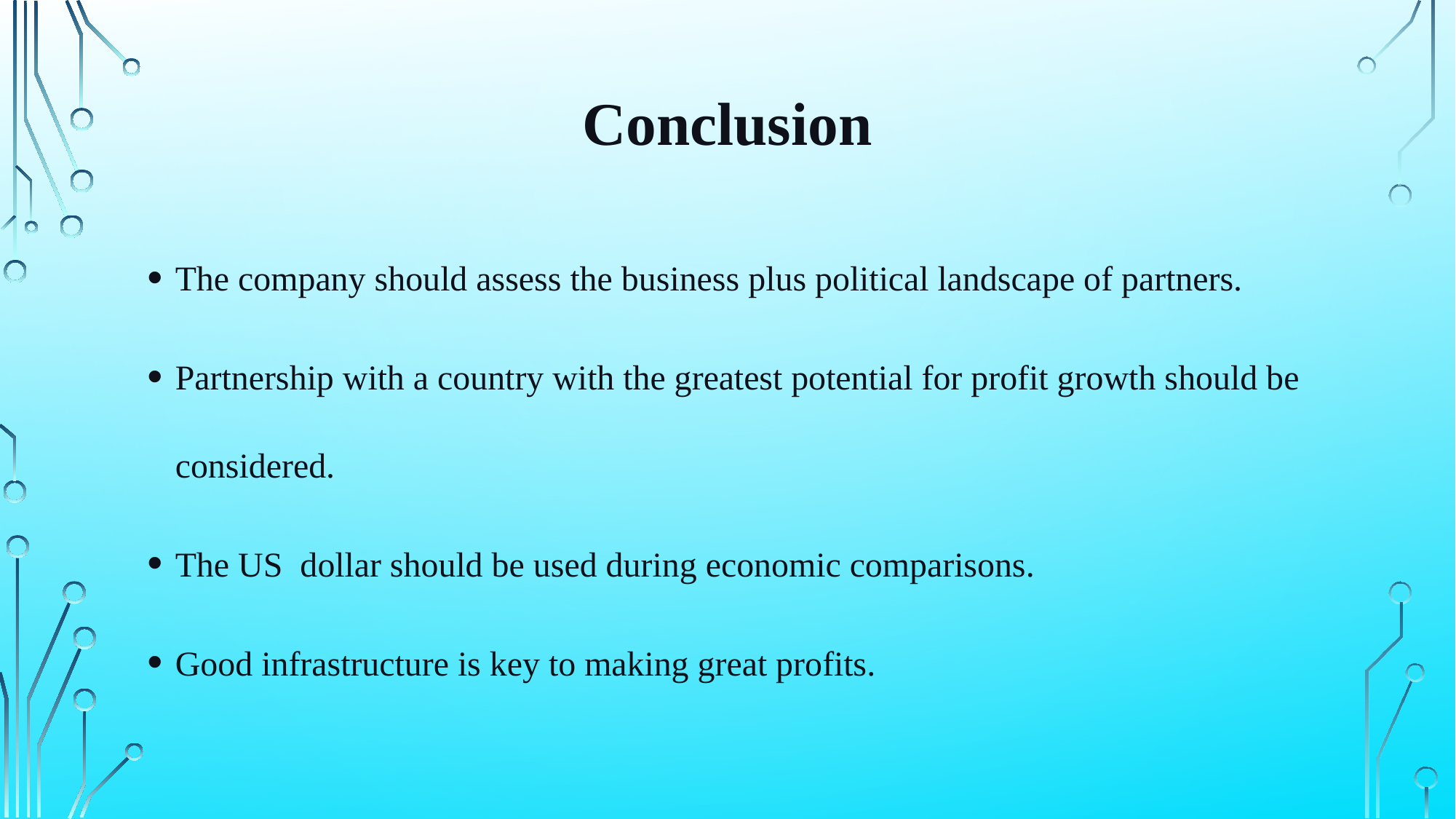

# Conclusion
The company should assess the business plus political landscape of partners.
Partnership with a country with the greatest potential for profit growth should be considered.
The US  dollar should be used during economic comparisons.
Good infrastructure is key to making great profits.